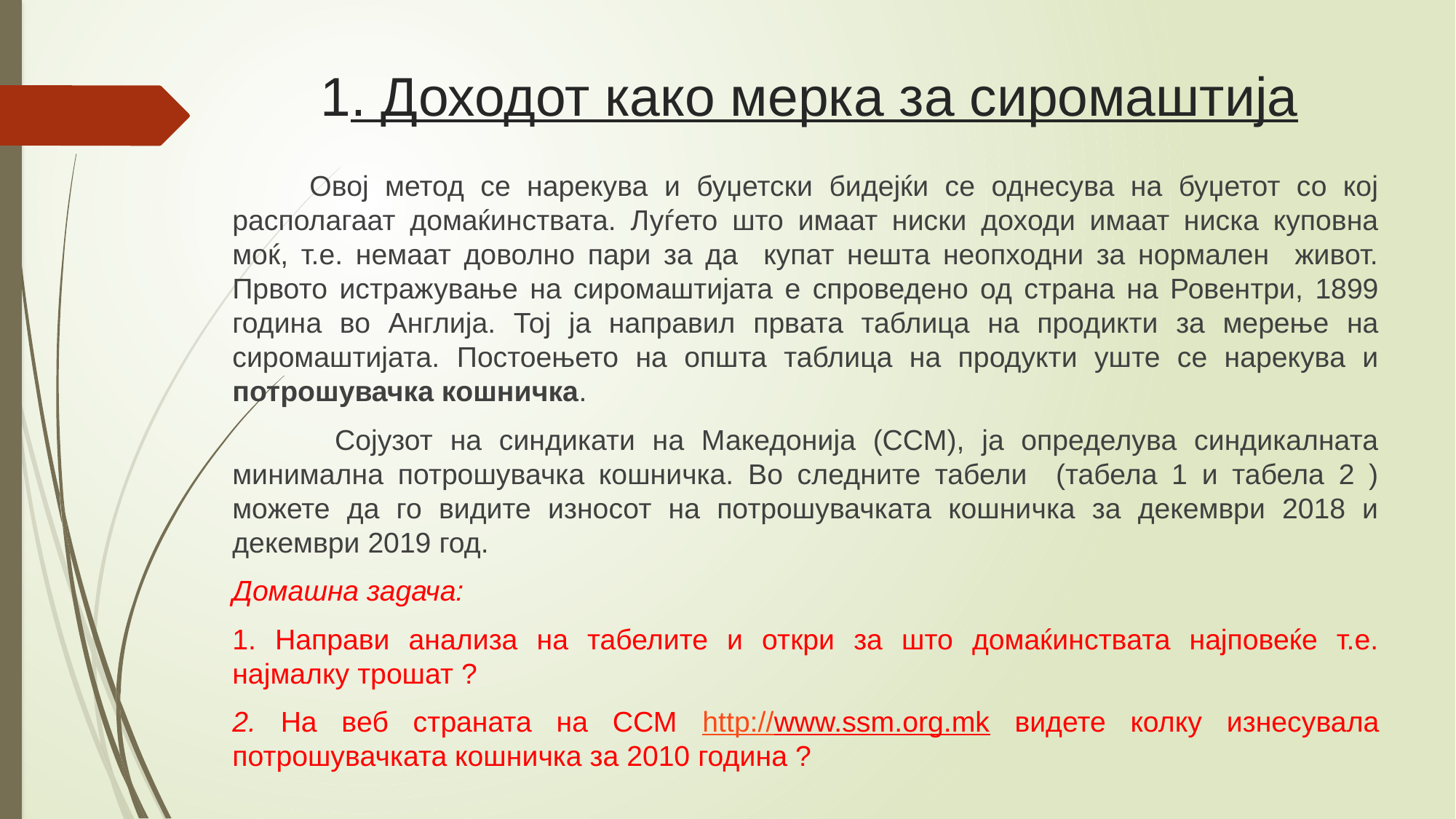

# 1. Доходот како мерка за сиромаштија
     Овој метод се нарекува и буџетски бидејќи се однесува на буџетот со кој располагаат домаќинствата. Луѓето што имаат ниски доходи имаат ниска куповна моќ, т.е. немаат доволно пари за да  купат нешта неопходни за нормален  живот. Првото истражување на сиромаштијата е спроведено од страна на Ровентри, 1899 година во Англија. Тој ја направил првата таблица на продикти за мерење на сиромаштијата. Постоењето на општа таблица на продукти уште се нарекува и потрошувачка кошничка.
	Сојузот на синдикати на Македонија (ССМ), ја определува синдикалната минимална потрошувачка кошничка. Во следните табели  (табела 1 и табела 2 ) можете да го видите износот на потрошувачката кошничка за декември 2018 и декември 2019 год.
Домашна задача:
1. Направи анализа на табелите и откри за што домаќинствата најповеќе т.е. најмалку трошат ?
2. На веб страната на ССМ http://www.ssm.org.mk видете колку изнесувала потрошувачката кошничка за 2010 година ?